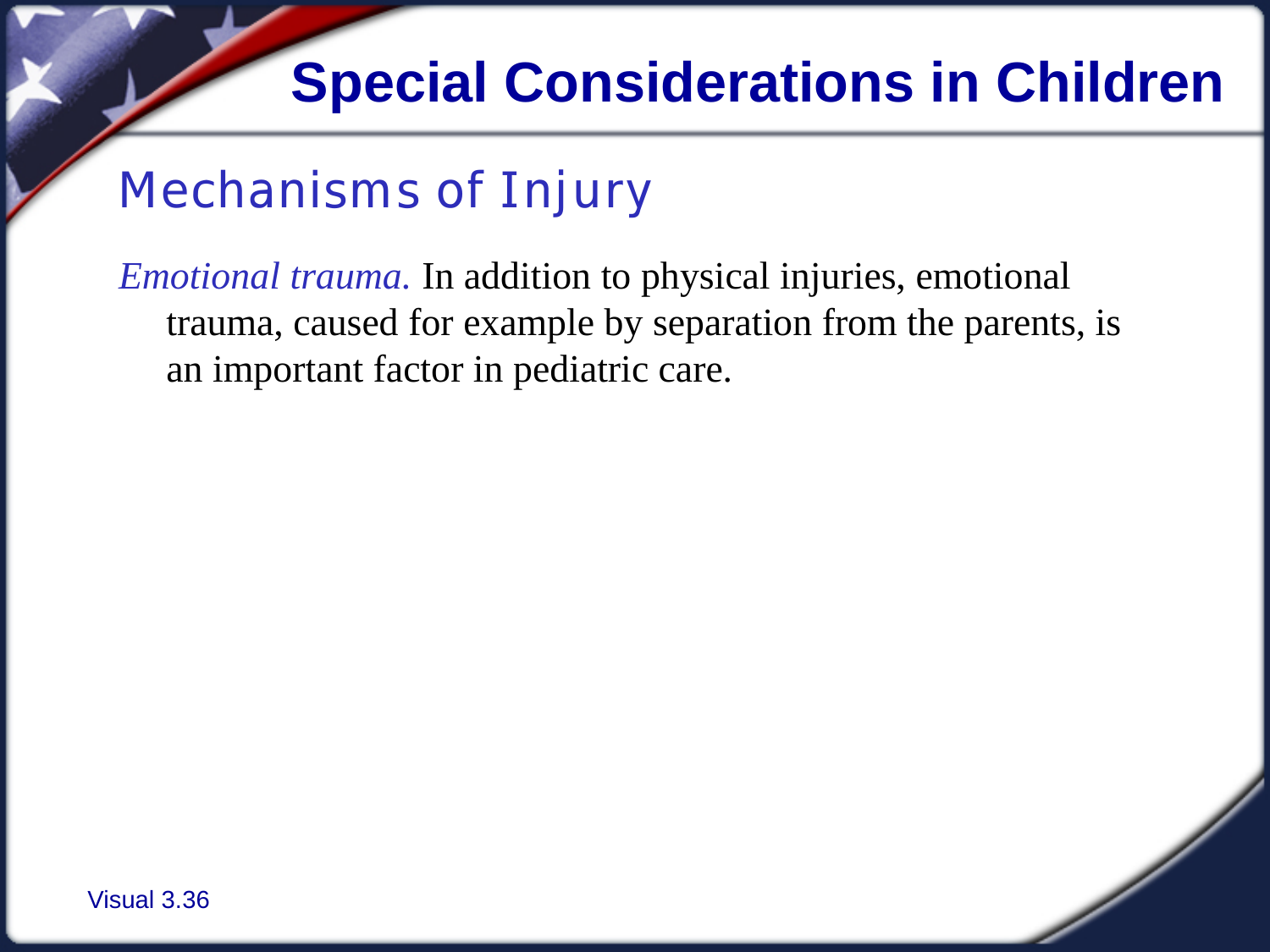

Special Considerations in Children
Mechanisms of Injury

Emotional trauma. In addition to physical injuries, emotional trauma, caused for example by separation from the parents, is an important factor in pediatric care.